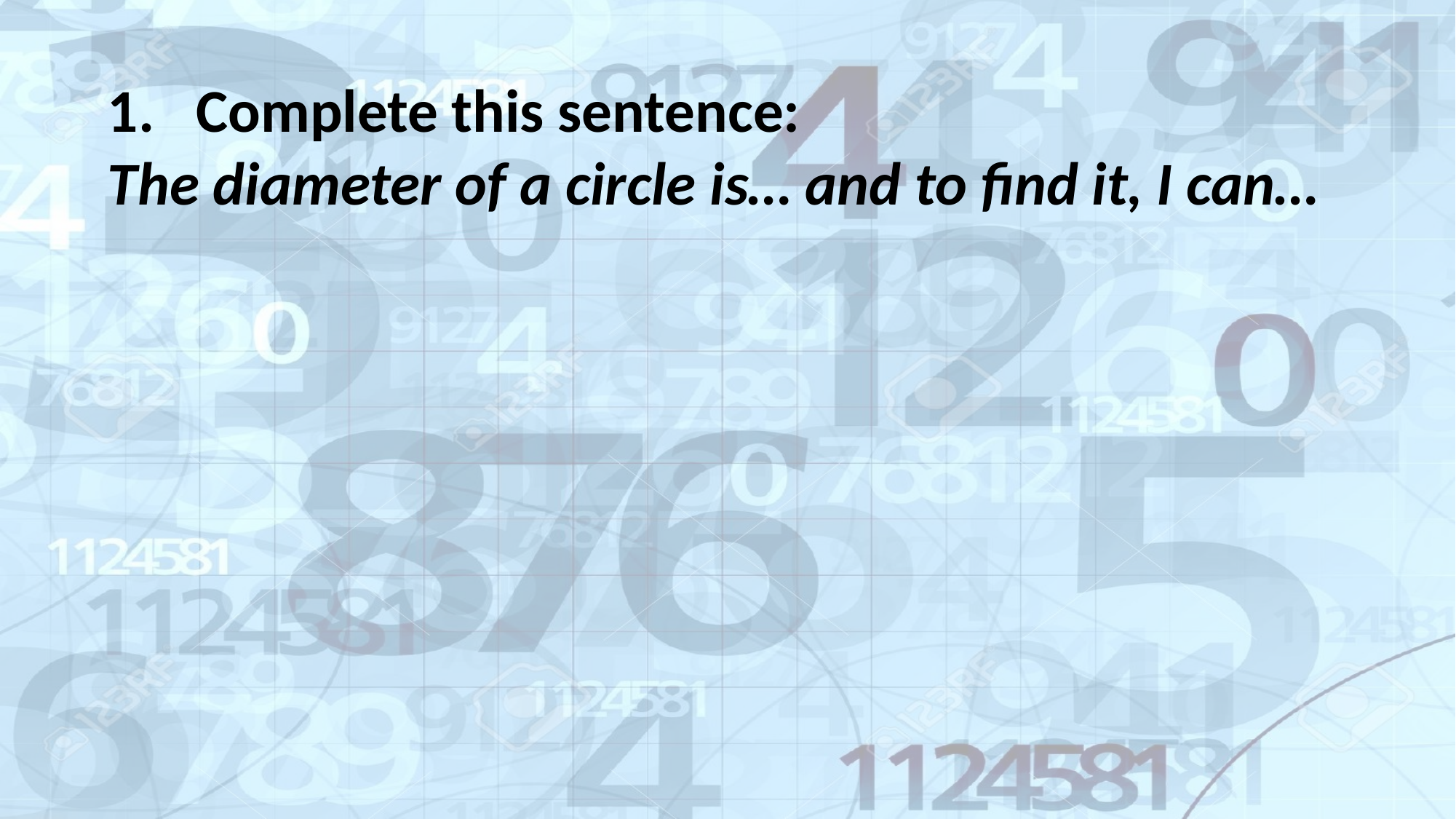

Complete this sentence:
The diameter of a circle is… and to find it, I can…